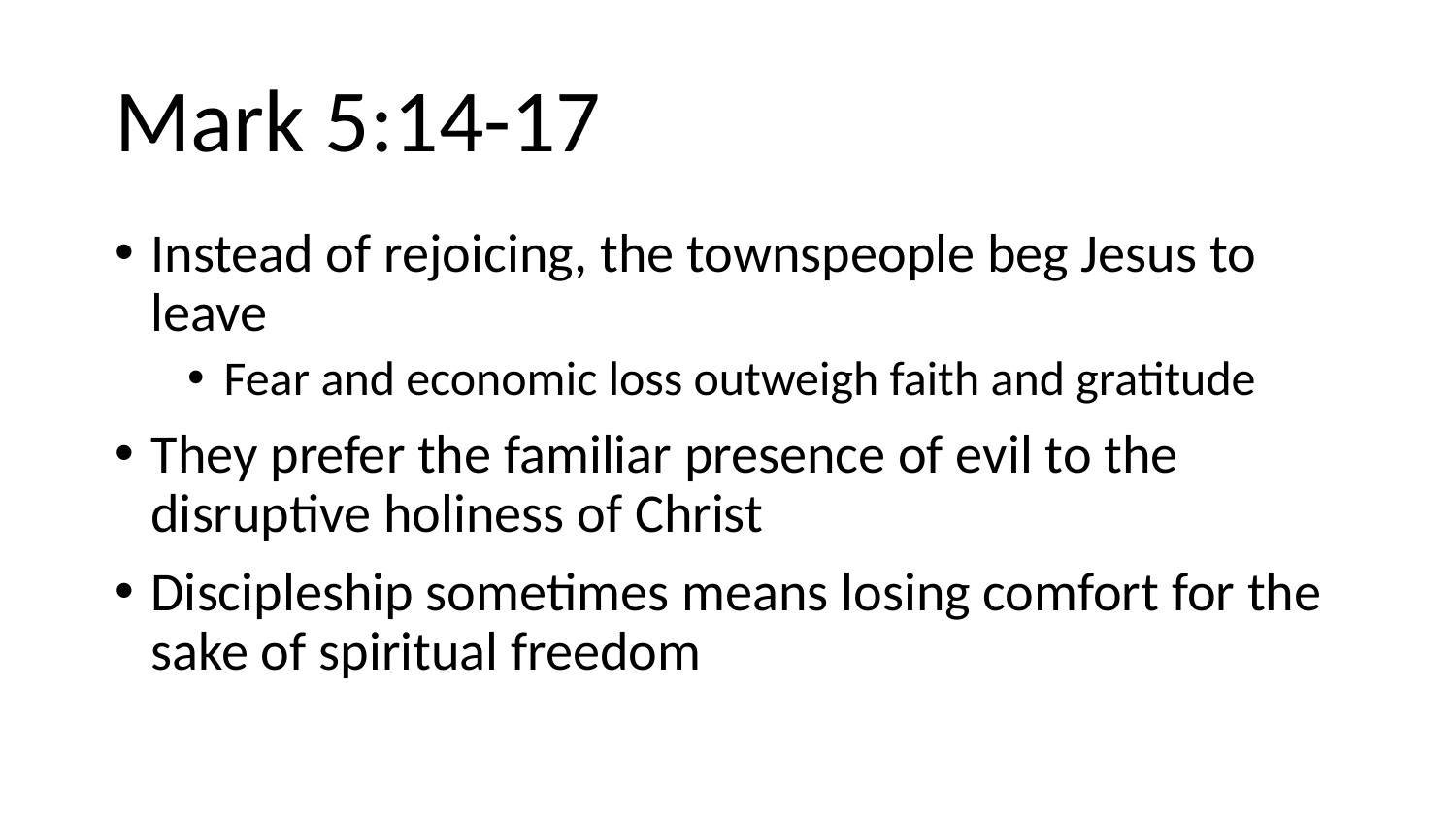

# Mark 5:14-17
Instead of rejoicing, the townspeople beg Jesus to leave
Fear and economic loss outweigh faith and gratitude
They prefer the familiar presence of evil to the disruptive holiness of Christ
Discipleship sometimes means losing comfort for the sake of spiritual freedom